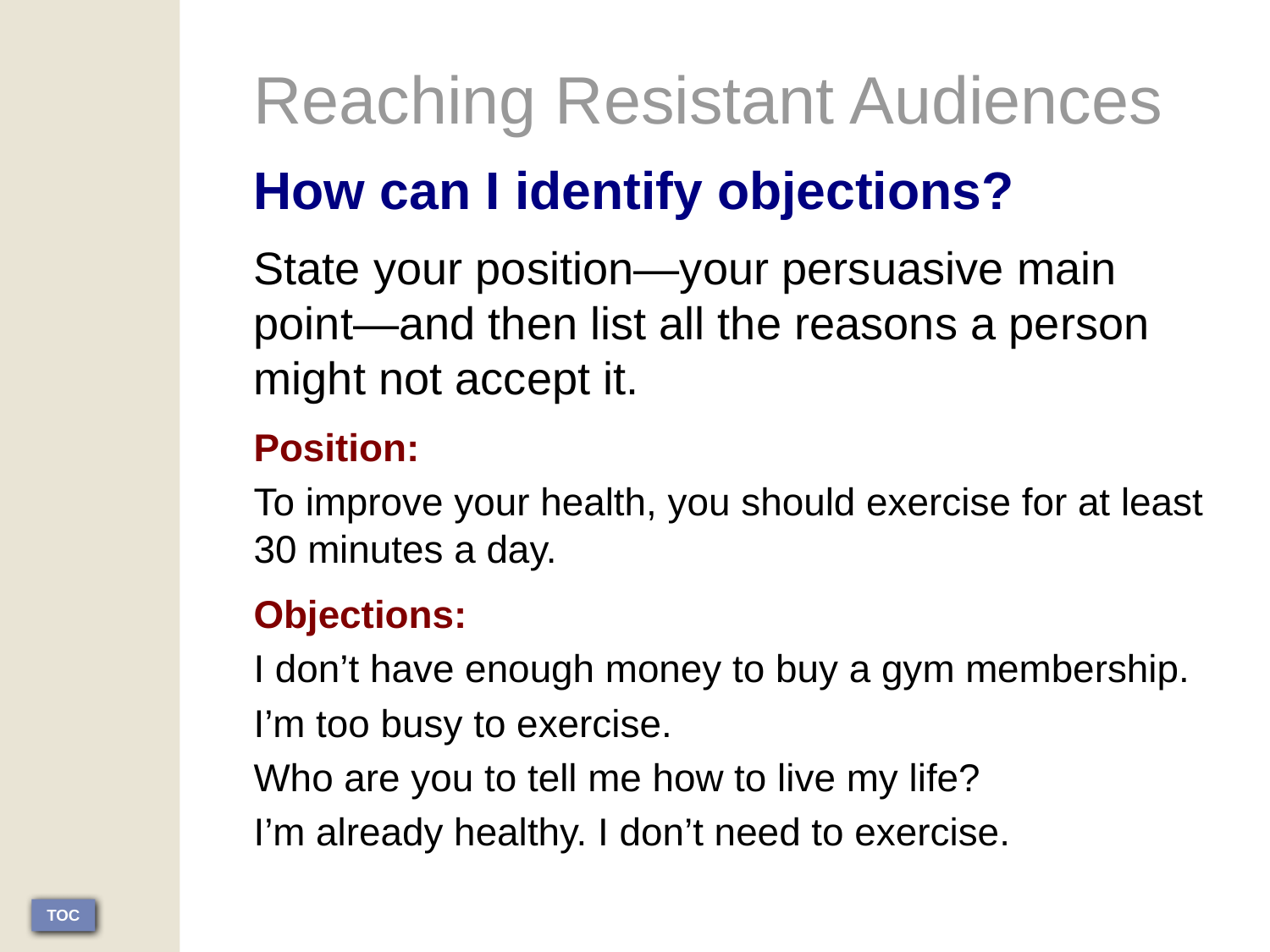

Reaching Resistant Audiences
How can I identify objections?
State your position—your persuasive main point—and then list all the reasons a person might not accept it.
Position:
To improve your health, you should exercise for at least 30 minutes a day.
Objections:
I don’t have enough money to buy a gym membership.
I’m too busy to exercise.
Who are you to tell me how to live my life?
I’m already healthy. I don’t need to exercise.